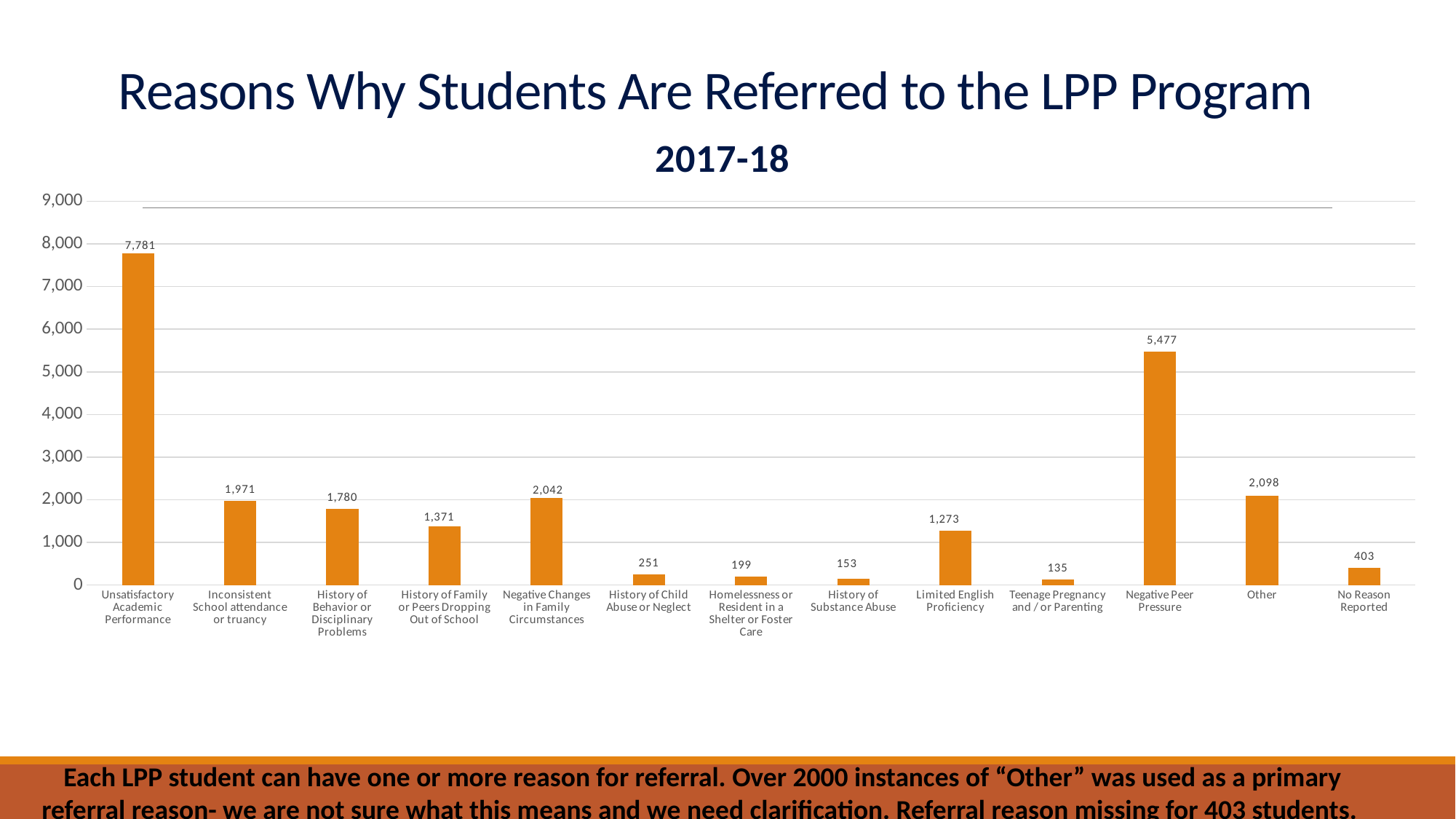

# Reasons Why Students Are Referred to the LPP Program

### Chart: 2017-18

| Category | Total |
|---|---|
| Unsatisfactory Academic Performance | 7781.0 |
| Inconsistent School attendance or truancy | 1971.0 |
| History of Behavior or Disciplinary Problems | 1780.0 |
| History of Family or Peers Dropping Out of School | 1371.0 |
| Negative Changes in Family Circumstances | 2042.0 |
| History of Child Abuse or Neglect | 251.0 |
| Homelessness or Resident in a Shelter or Foster Care | 199.0 |
| History of Substance Abuse | 153.0 |
| Limited English Proficiency | 1273.0 |
| Teenage Pregnancy and / or Parenting | 135.0 |
| Negative Peer Pressure | 5477.0 |
| Other | 2098.0 |
| No Reason Reported | 403.0 |
Each LPP student can have one or more reason for referral. Over 2000 instances of “Other” was used as a primary referral reason- we are not sure what this means and we need clarification. Referral reason missing for 403 students.